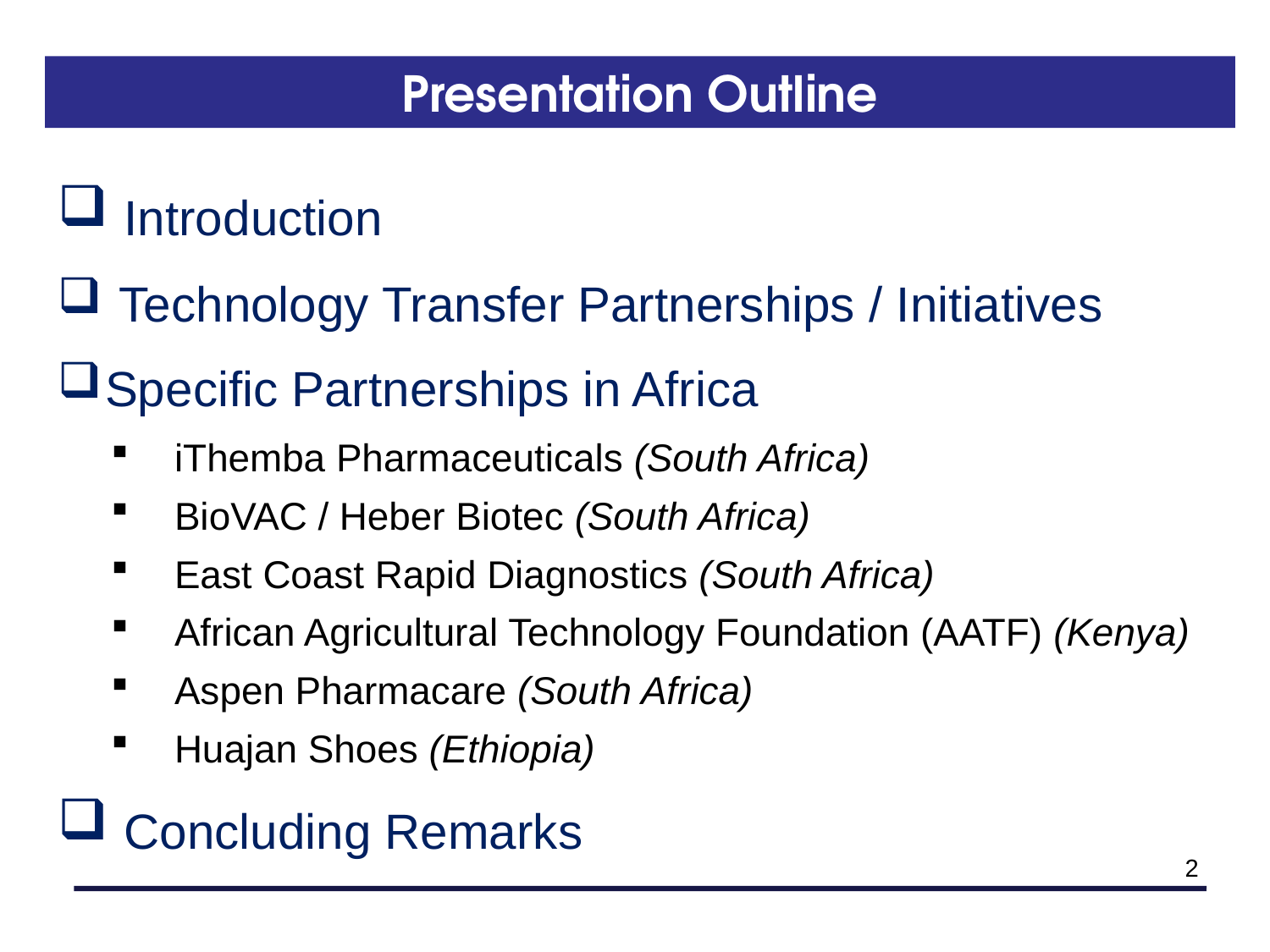

Presentation Outline
 Introduction
 Technology Transfer Partnerships / Initiatives
Specific Partnerships in Africa
iThemba Pharmaceuticals (South Africa)
BioVAC / Heber Biotec (South Africa)
East Coast Rapid Diagnostics (South Africa)
African Agricultural Technology Foundation (AATF) (Kenya)
Aspen Pharmacare (South Africa)
Huajan Shoes (Ethiopia)
 Concluding Remarks